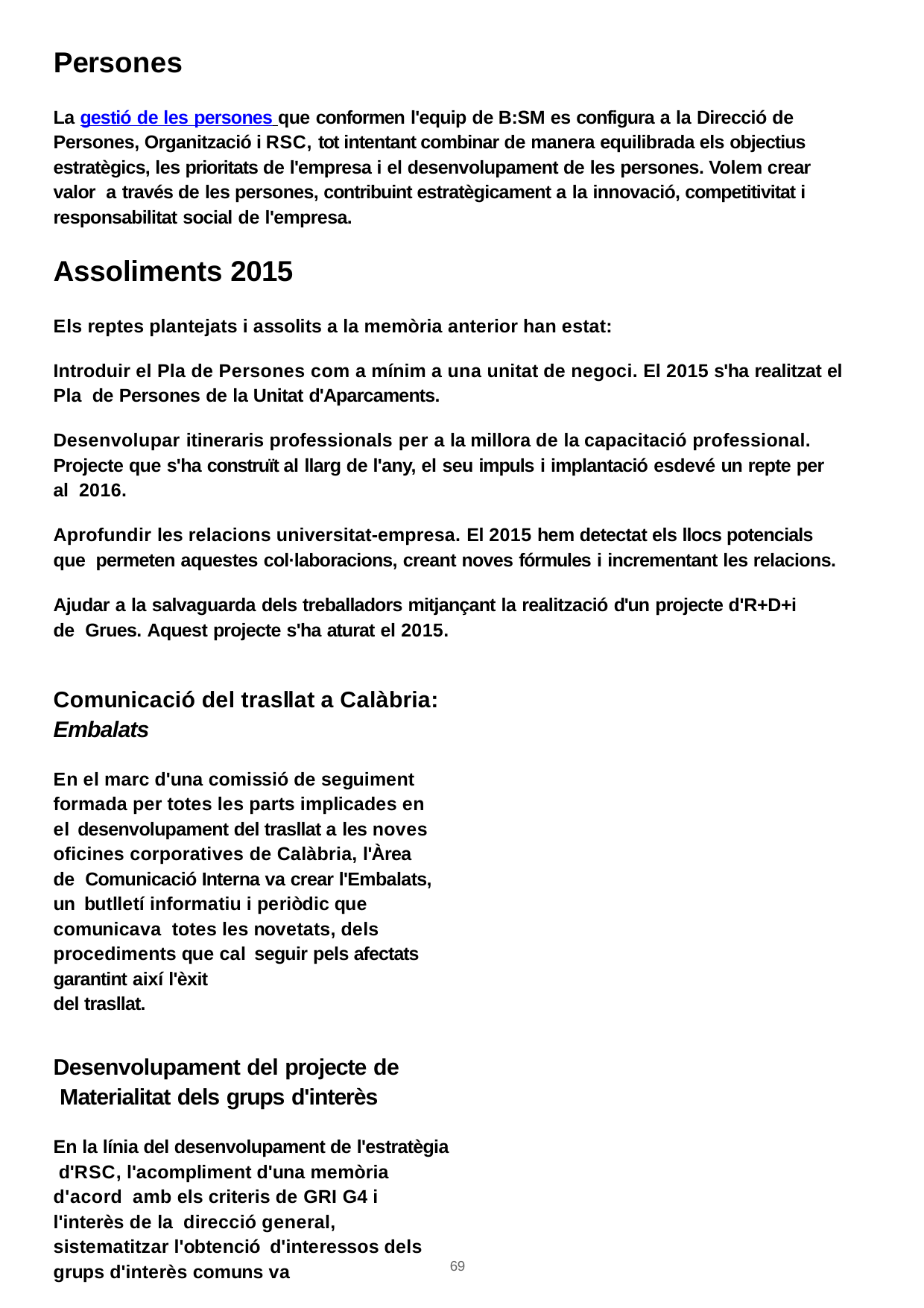

Persones
La gestió de les persones que conformen l'equip de B:SM es configura a la Direcció de  Persones, Organització i RSC, tot intentant combinar de manera equilibrada els objectius  estratègics, les prioritats de l'empresa i el desenvolupament de les persones. Volem crear valor  a través de les persones, contribuint estratègicament a la innovació, competitivitat i  responsabilitat social de l'empresa.
Assoliments 2015
Els reptes plantejats i assolits a la memòria anterior han estat:

Introduir el Pla de Persones com a mínim a una unitat de negoci. El 2015 s'ha realitzat el Pla  de Persones de la Unitat d'Aparcaments.

Desenvolupar itineraris professionals per a la millora de la capacitació professional.  Projecte que s'ha construït al llarg de l'any, el seu impuls i implantació esdevé un repte per al  2016.

Aprofundir les relacions universitat-empresa. El 2015 hem detectat els llocs potencials que  permeten aquestes col·laboracions, creant noves fórmules i incrementant les relacions.

Ajudar a la salvaguarda dels treballadors mitjançant la realització d'un projecte d'R+D+i de  Grues. Aquest projecte s'ha aturat el 2015.

Comunicació del trasllat a Calàbria:
Embalats

En el marc d'una comissió de seguiment  formada per totes les parts implicades en el  desenvolupament del trasllat a les noves  oficines corporatives de Calàbria, l'Àrea de  Comunicació Interna va crear l'Embalats, un  butlletí informatiu i periòdic que comunicava  totes les novetats, dels procediments que cal  seguir pels afectats garantint així l'èxit
del trasllat.
Desenvolupament del projecte de  Materialitat dels grups d'interès

En la línia del desenvolupament de l'estratègia  d'RSC, l'acompliment d'una memòria d'acord  amb els criteris de GRI G4 i l'interès de la  direcció general, sistematitzar l'obtenció  d'interessos dels grups d'interès comuns va
69